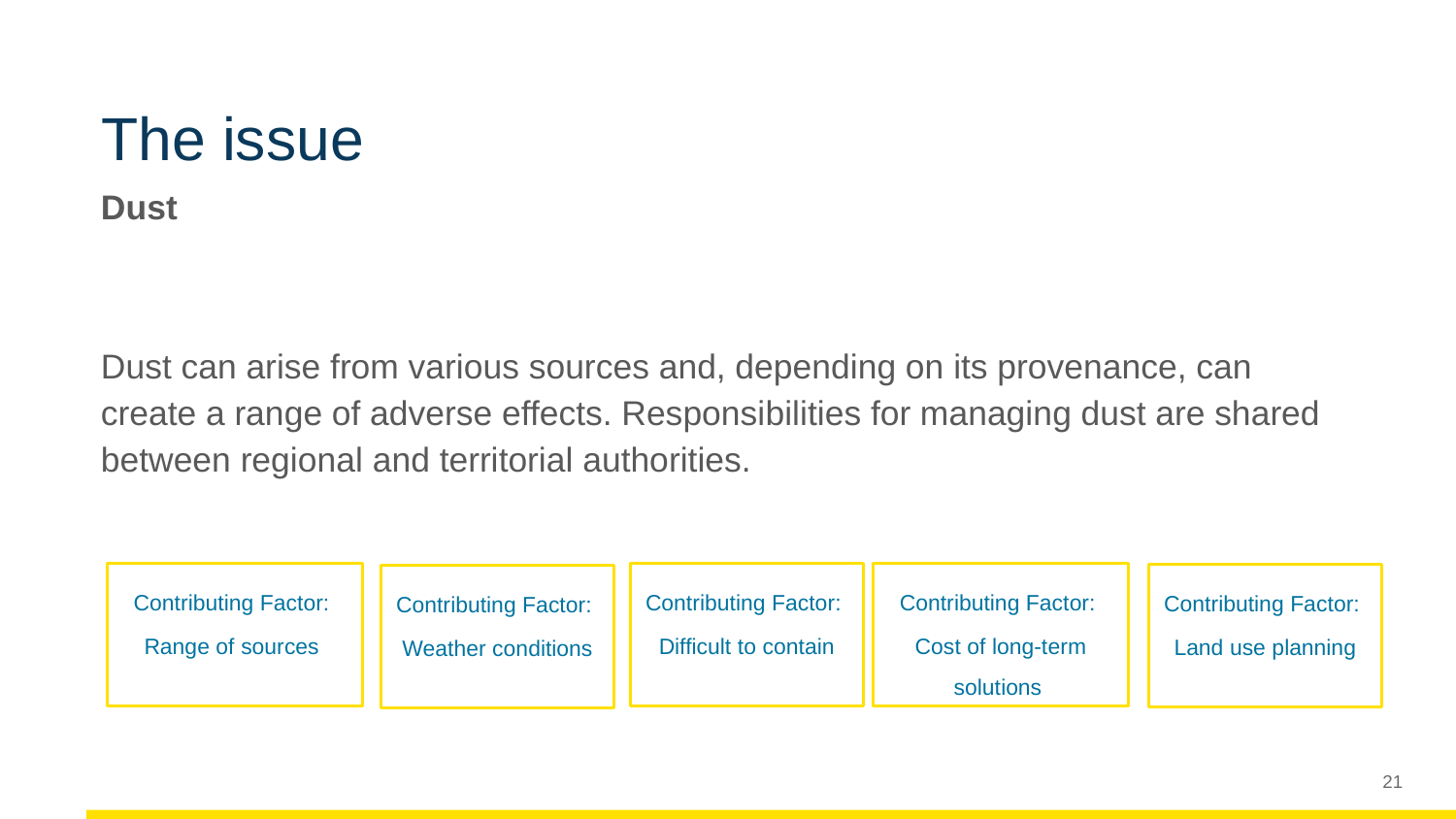

# The issue
Dust
Dust can arise from various sources and, depending on its provenance, can create a range of adverse effects. Responsibilities for managing dust are shared between regional and territorial authorities.
Contributing Factor:
Range of sources
Contributing Factor:
Difficult to contain
Contributing Factor:
Cost of long-term solutions
Contributing Factor:
Land use planning
Contributing Factor:
Weather conditions
21